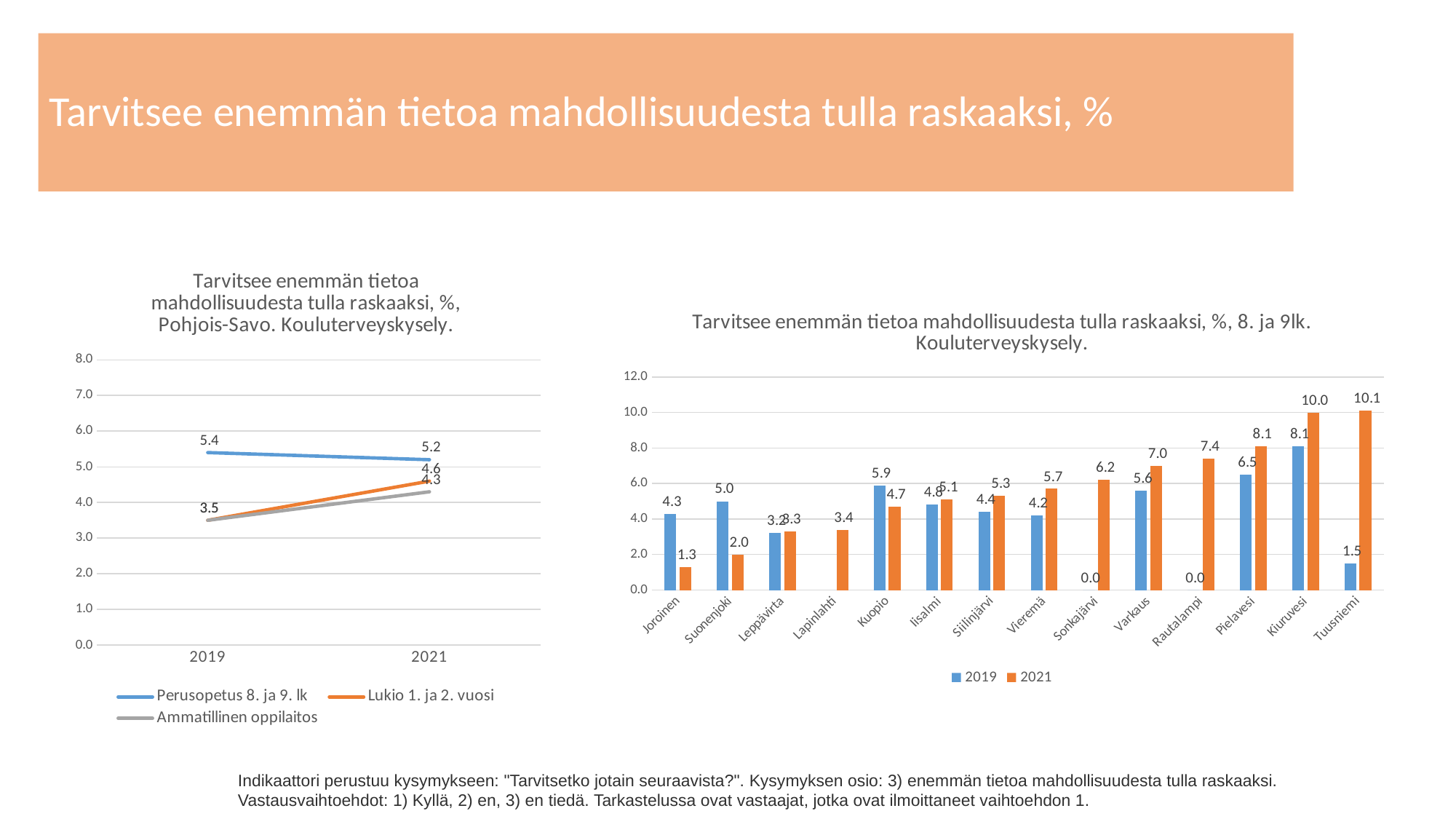

# Tarvitsee enemmän tietoa mahdollisuudesta tulla raskaaksi, %

### Chart: Tarvitsee enemmän tietoa mahdollisuudesta tulla raskaaksi, %, Pohjois-Savo. Kouluterveyskysely.

| Category | Perusopetus 8. ja 9. lk | Lukio 1. ja 2. vuosi | Ammatillinen oppilaitos |
|---|---|---|---|
| 2019 | 5.4 | 3.5 | 3.5 |
| 2021 | 5.2 | 4.6 | 4.3 |

### Chart: Tarvitsee enemmän tietoa mahdollisuudesta tulla raskaaksi, %, 8. ja 9lk. Kouluterveyskysely.

| Category | 2019 | 2021 |
|---|---|---|
| Joroinen | 4.3 | 1.3 |
| Suonenjoki | 5.0 | 2.0 |
| Leppävirta | 3.2 | 3.3 |
| Lapinlahti | None | 3.4 |
| Kuopio | 5.9 | 4.7 |
| Iisalmi | 4.8 | 5.1 |
| Siilinjärvi | 4.4 | 5.3 |
| Vieremä | 4.2 | 5.7 |
| Sonkajärvi | 0.0 | 6.2 |
| Varkaus | 5.6 | 7.0 |
| Rautalampi | 0.0 | 7.4 |
| Pielavesi | 6.5 | 8.1 |
| Kiuruvesi | 8.1 | 10.0 |
| Tuusniemi | 1.5 | 10.1 |
Indikaattori perustuu kysymykseen: "Tarvitsetko jotain seuraavista?". Kysymyksen osio: 3) enemmän tietoa mahdollisuudesta tulla raskaaksi. Vastausvaihtoehdot: 1) Kyllä, 2) en, 3) en tiedä. Tarkastelussa ovat vastaajat, jotka ovat ilmoittaneet vaihtoehdon 1.